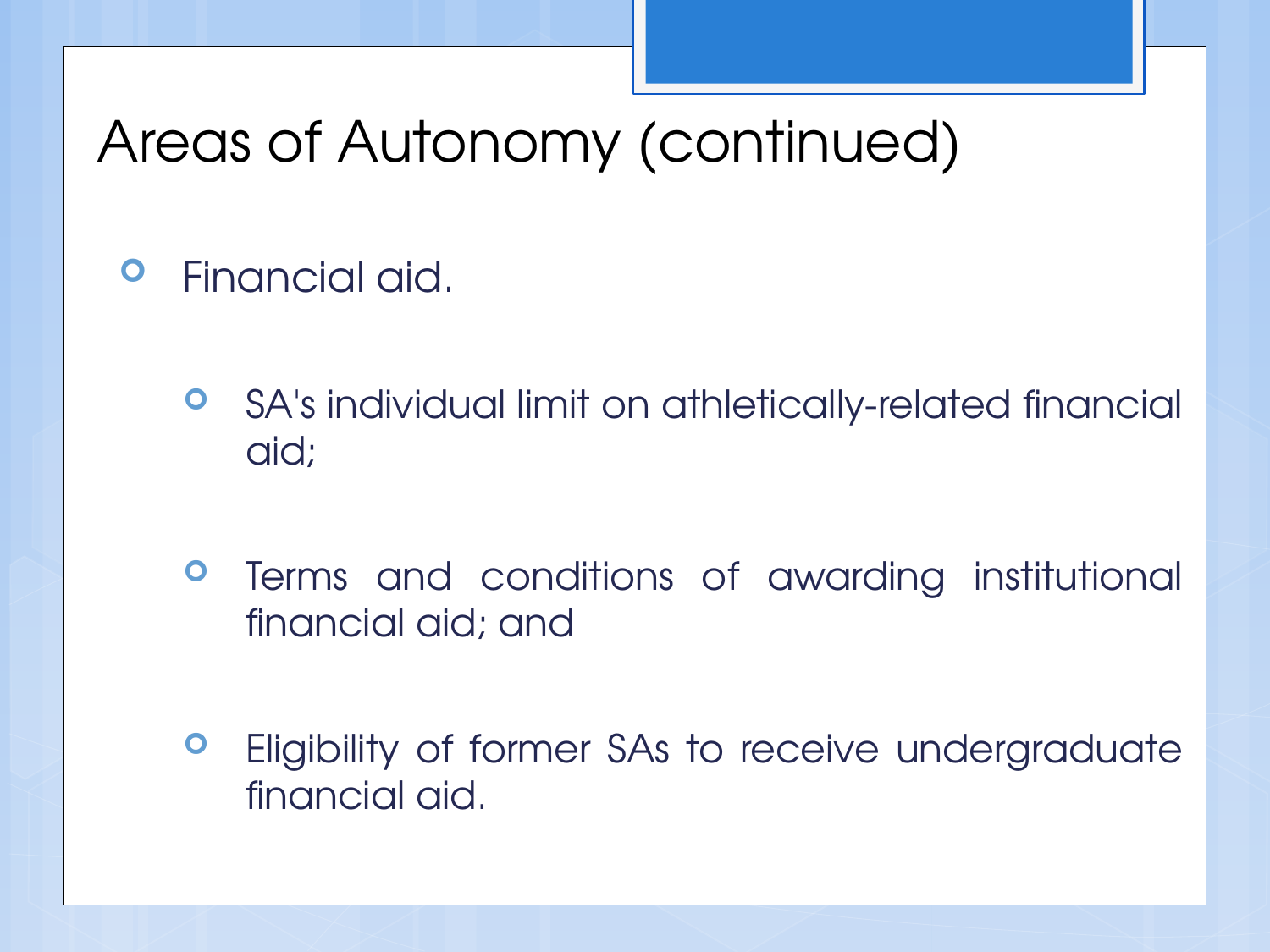

Areas of Autonomy (continued)
Financial aid.

SA's individual limit on athletically-related financial aid;

Terms and conditions of awarding institutional financial aid; and

Eligibility of former SAs to receive undergraduate financial aid.